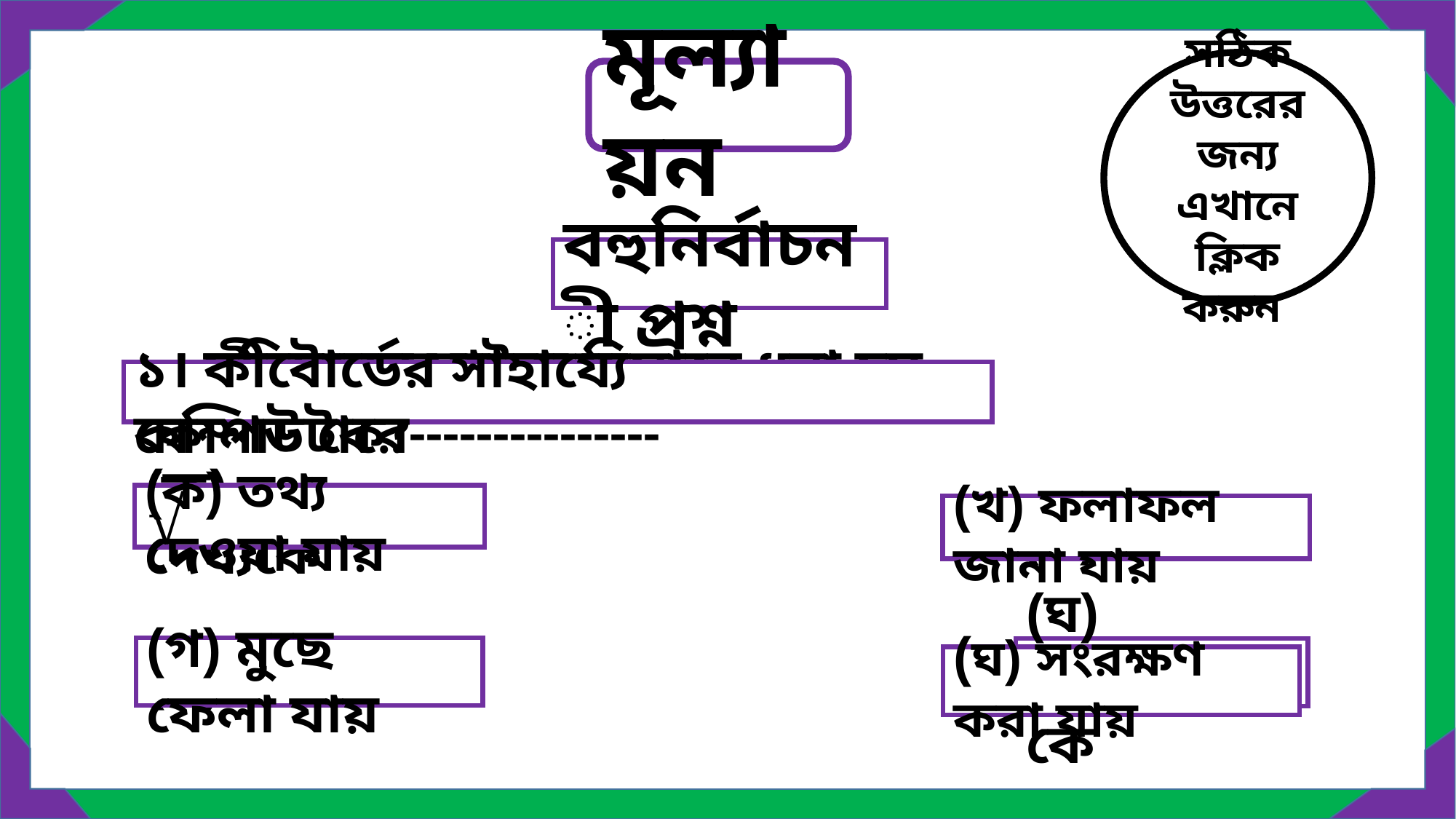

সঠিক উত্তরের জন্য এখানে ক্লিক করুন
মূল্যায়ন

বহুনির্বাচনী প্রশ্ন

১। মনিটরের সাইজ হিসাবে ধরা হয় কোনটি কে?

১। কীবোর্ডের সাহায্যে কম্পিউটারে---------------
√

(ক) দৈর্ঘ্যকে

(ক) তথ্য দেওয়া যায়

(খ) ফলাফল জানা যায়

(খ) প্রস্থকে

√

(গ) কর্ণকে

(গ) মুছে ফেলা যায়

(ঘ) ক্ষেত্রফলকে

(ঘ) সংরক্ষণ করা যায়